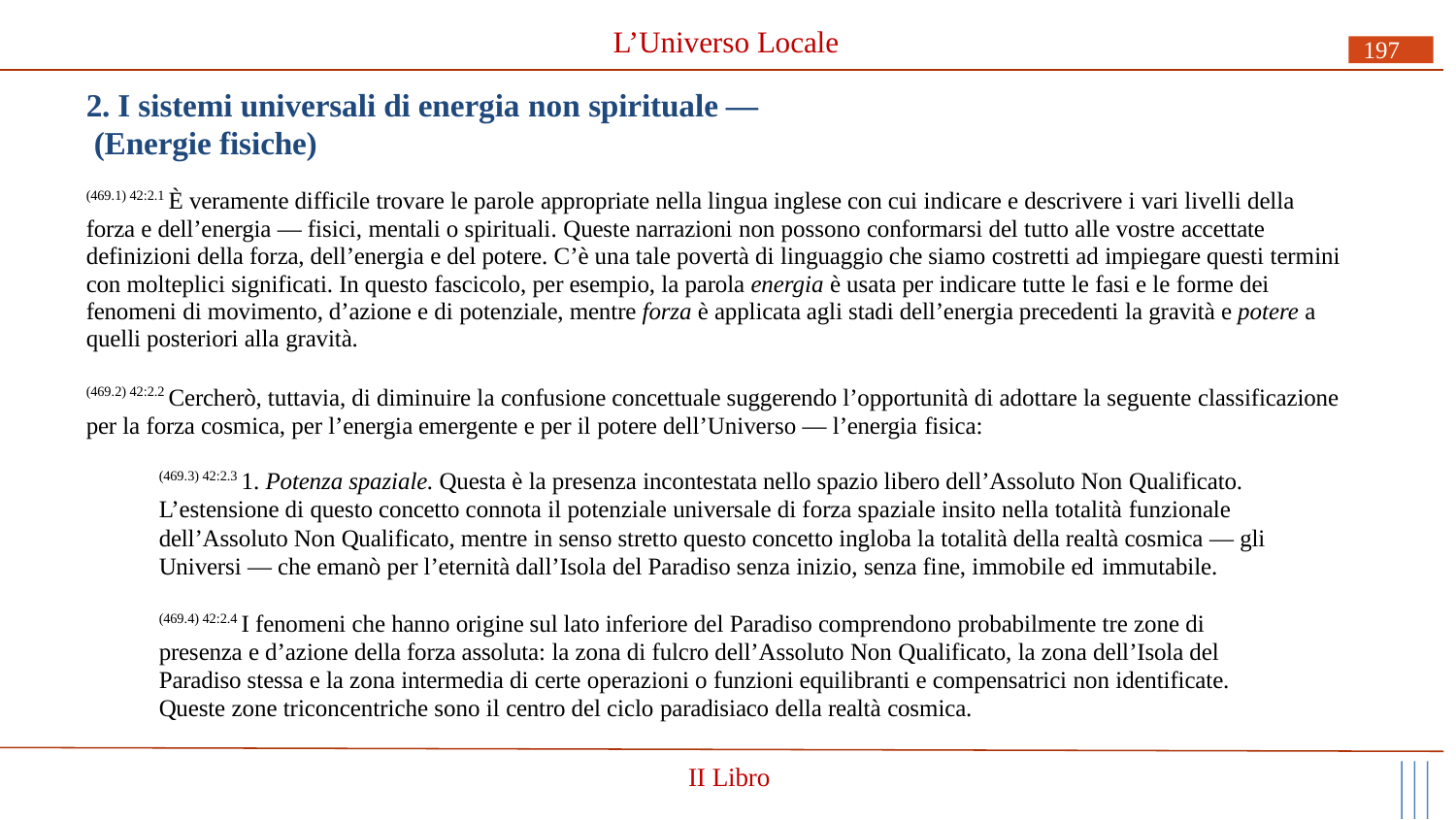

# L’Universo Locale
197

2. I sistemi universali di energia non spirituale —  (Energie fisiche)
(469.1) 42:2.1 È veramente difficile trovare le parole appropriate nella lingua inglese con cui indicare e descrivere i vari livelli della  forza e dell’energia — fisici, mentali o spirituali. Queste narrazioni non possono conformarsi del tutto alle vostre accettate  definizioni della forza, dell’energia e del potere. C’è una tale povertà di linguaggio che siamo costretti ad impiegare questi termini  con molteplici significati. In questo fascicolo, per esempio, la parola energia è usata per indicare tutte le fasi e le forme dei  fenomeni di movimento, d’azione e di potenziale, mentre forza è applicata agli stadi dell’energia precedenti la gravità e potere a  quelli posteriori alla gravità.

(469.2) 42:2.2 Cercherò, tuttavia, di diminuire la confusione concettuale suggerendo l’opportunità di adottare la seguente classificazione  per la forza cosmica, per l’energia emergente e per il potere dell’Universo — l’energia fisica:

(469.3) 42:2.3 1. Potenza spaziale. Questa è la presenza incontestata nello spazio libero dell’Assoluto Non Qualificato.
L’estensione di questo concetto connota il potenziale universale di forza spaziale insito nella totalità funzionale
dell’Assoluto Non Qualificato, mentre in senso stretto questo concetto ingloba la totalità della realtà cosmica — gli  Universi — che emanò per l’eternità dall’Isola del Paradiso senza inizio, senza fine, immobile ed immutabile.

(469.4) 42:2.4 I fenomeni che hanno origine sul lato inferiore del Paradiso comprendono probabilmente tre zone di  presenza e d’azione della forza assoluta: la zona di fulcro dell’Assoluto Non Qualificato, la zona dell’Isola del  Paradiso stessa e la zona intermedia di certe operazioni o funzioni equilibranti e compensatrici non identificate.  Queste zone triconcentriche sono il centro del ciclo paradisiaco della realtà cosmica.

II Libro